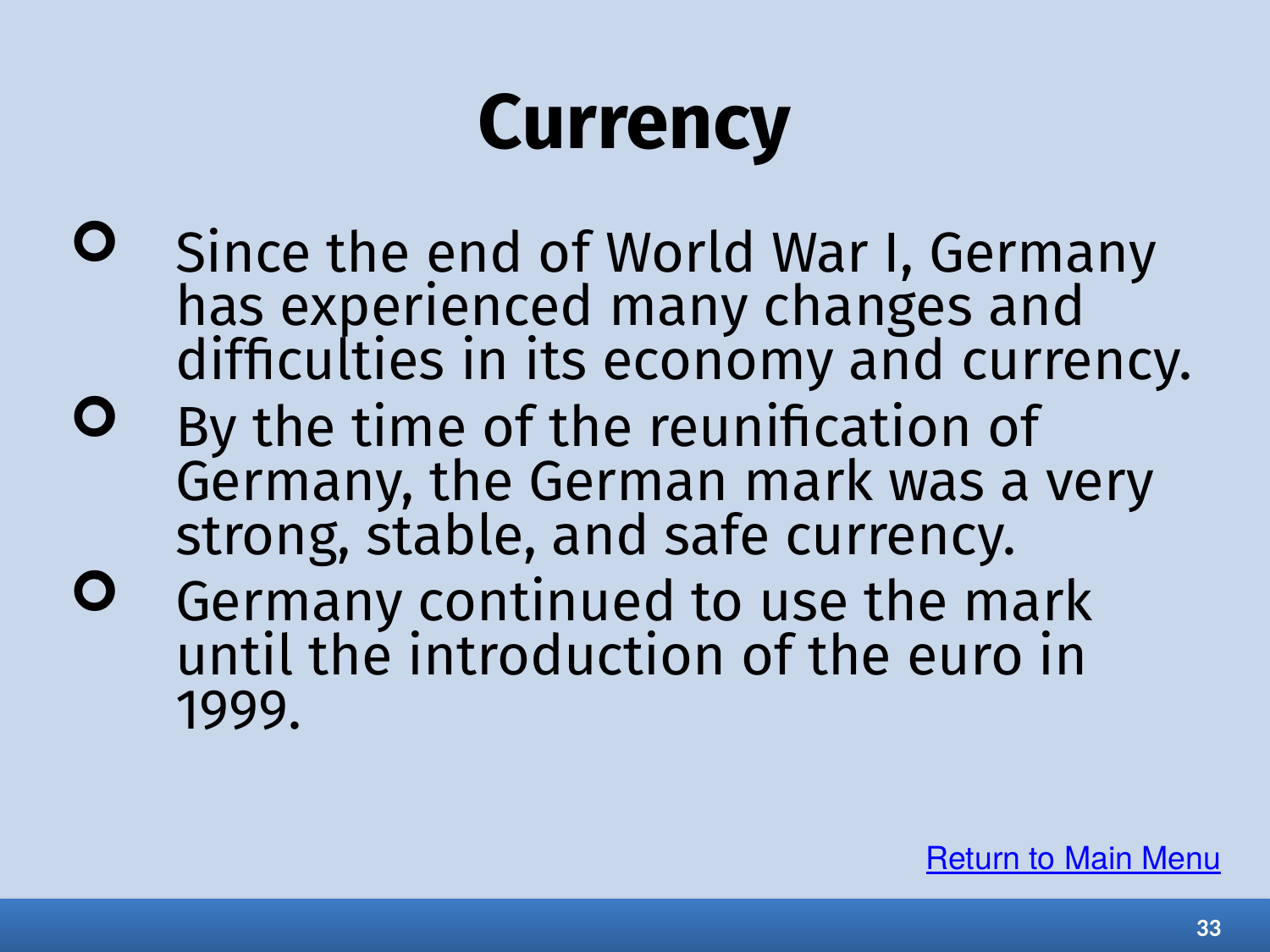

# Currency
Since the end of World War I, Germany has experienced many changes and difficulties in its economy and currency.
By the time of the reunification of Germany, the German mark was a very strong, stable, and safe currency.
Germany continued to use the mark until the introduction of the euro in 1999.
Return to Main Menu
33